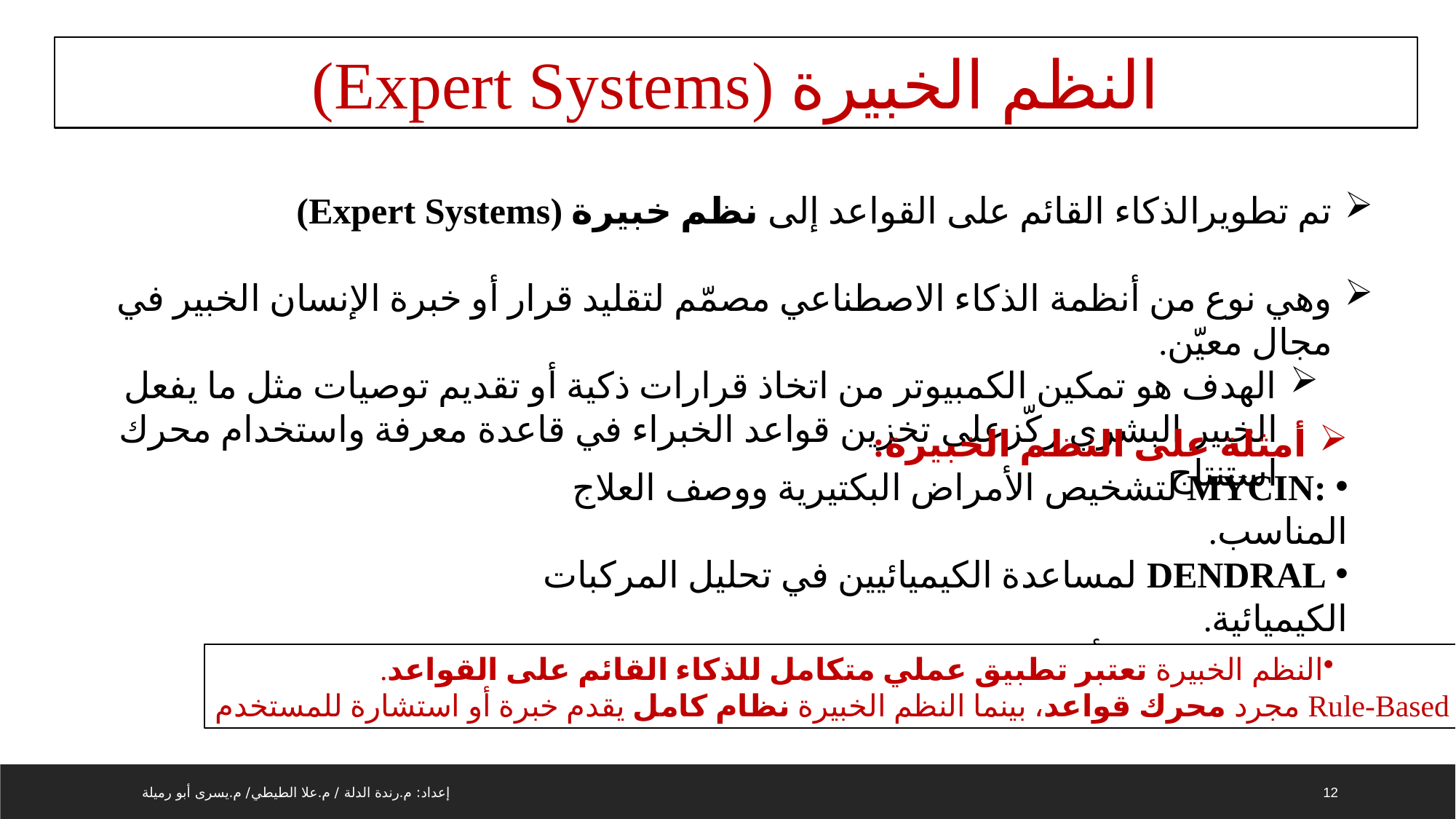

النظم الخبيرة (Expert Systems)
تم تطويرالذكاء القائم على القواعد إلى نظم خبيرة (Expert Systems)

وهي نوع من أنظمة الذكاء الاصطناعي مصمّم لتقليد قرار أو خبرة الإنسان الخبير في مجال معيّن.
الهدف هو تمكين الكمبيوتر من اتخاذ قرارات ذكية أو تقديم توصيات مثل ما يفعل الخبير البشري ركّزعلى تخزين قواعد الخبراء في قاعدة معرفة واستخدام محرك استنتاج
أمثلة على النظم الخبيرة:
 :MYCIN لتشخيص الأمراض البكتيرية ووصف العلاج المناسب.
 DENDRAL لمساعدة الكيميائيين في تحليل المركبات الكيميائية.
 XCON لتكوين أجهزة الكمبيوتر حسب طلب العميل.
النظم الخبيرة تعتبر تطبيق عملي متكامل للذكاء القائم على القواعد.
Rule-Based AI مجرد محرك قواعد، بينما النظم الخبيرة نظام كامل يقدم خبرة أو استشارة للمستخدم
إعداد: م.رندة الدلة / م.علا الطيطي/ م.يسرى أبو رميلة
12